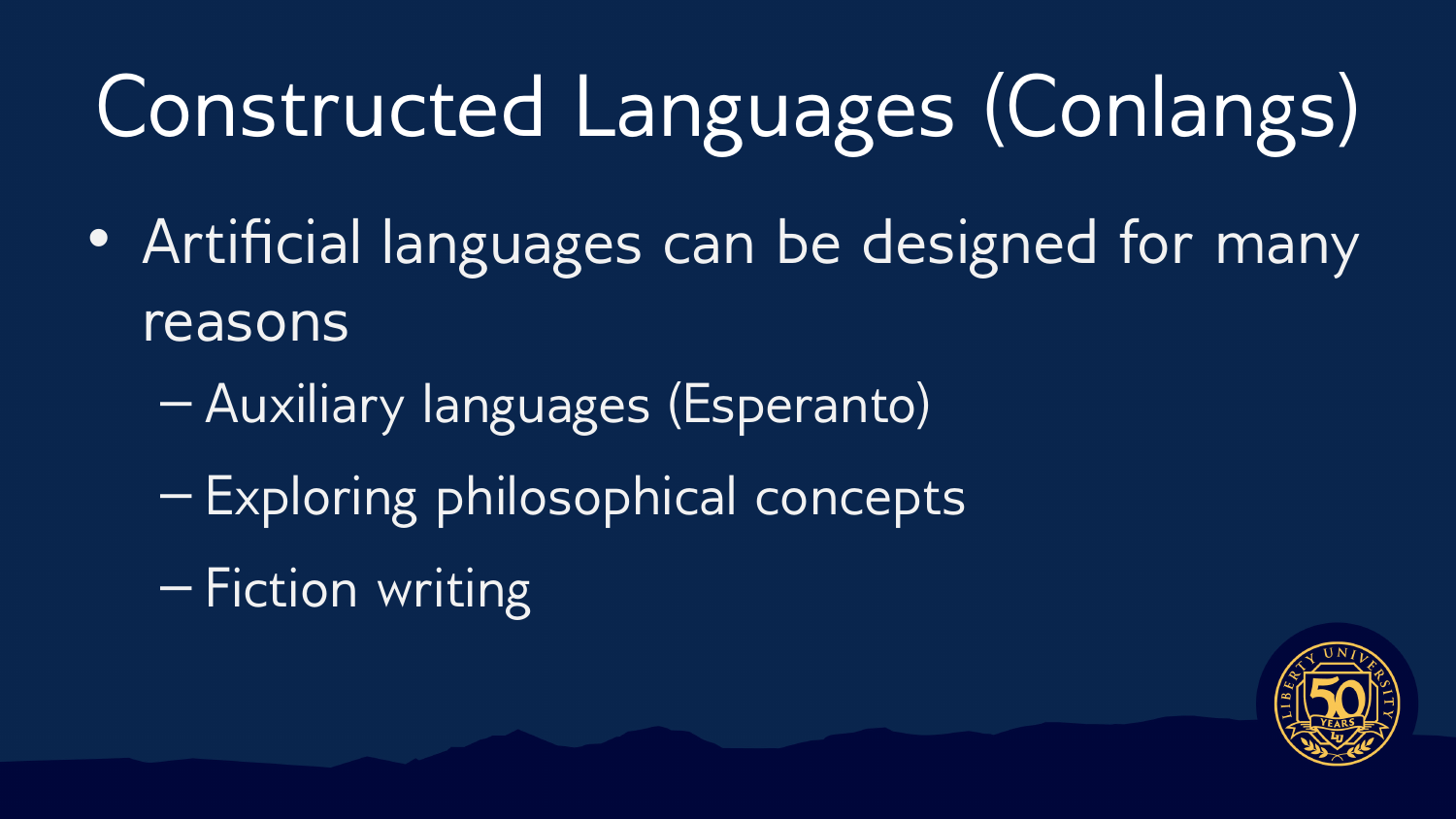

# Constructed Languages (Conlangs)
Artificial languages can be designed for many reasons
Auxiliary languages (Esperanto)
Exploring philosophical concepts
Fiction writing